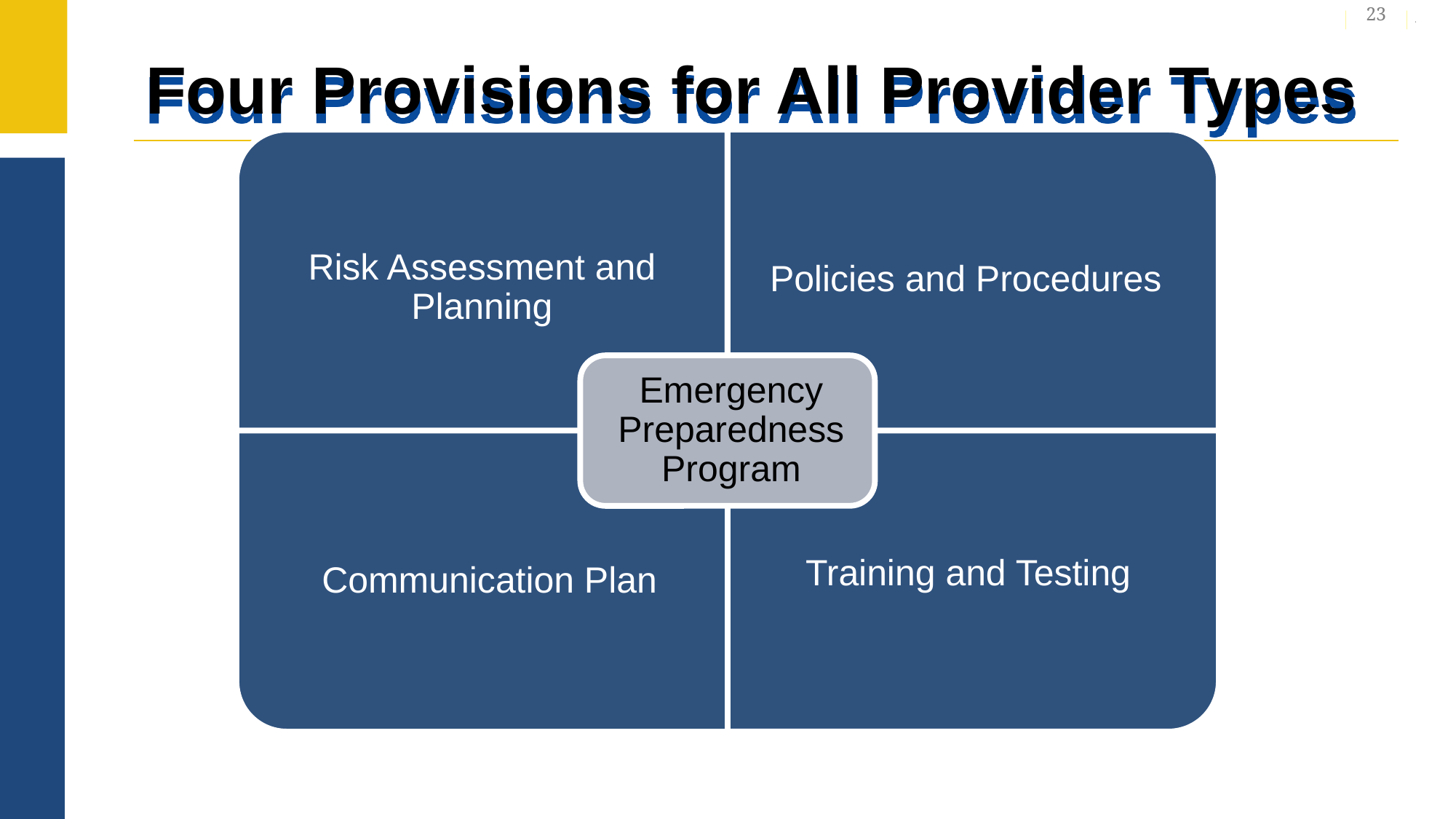

23
# Four Provisions for All Provider Types
Risk Assessment and Planning
Policies and Procedures
Communication Plan
Training and Testing
Emergency Preparedness Program